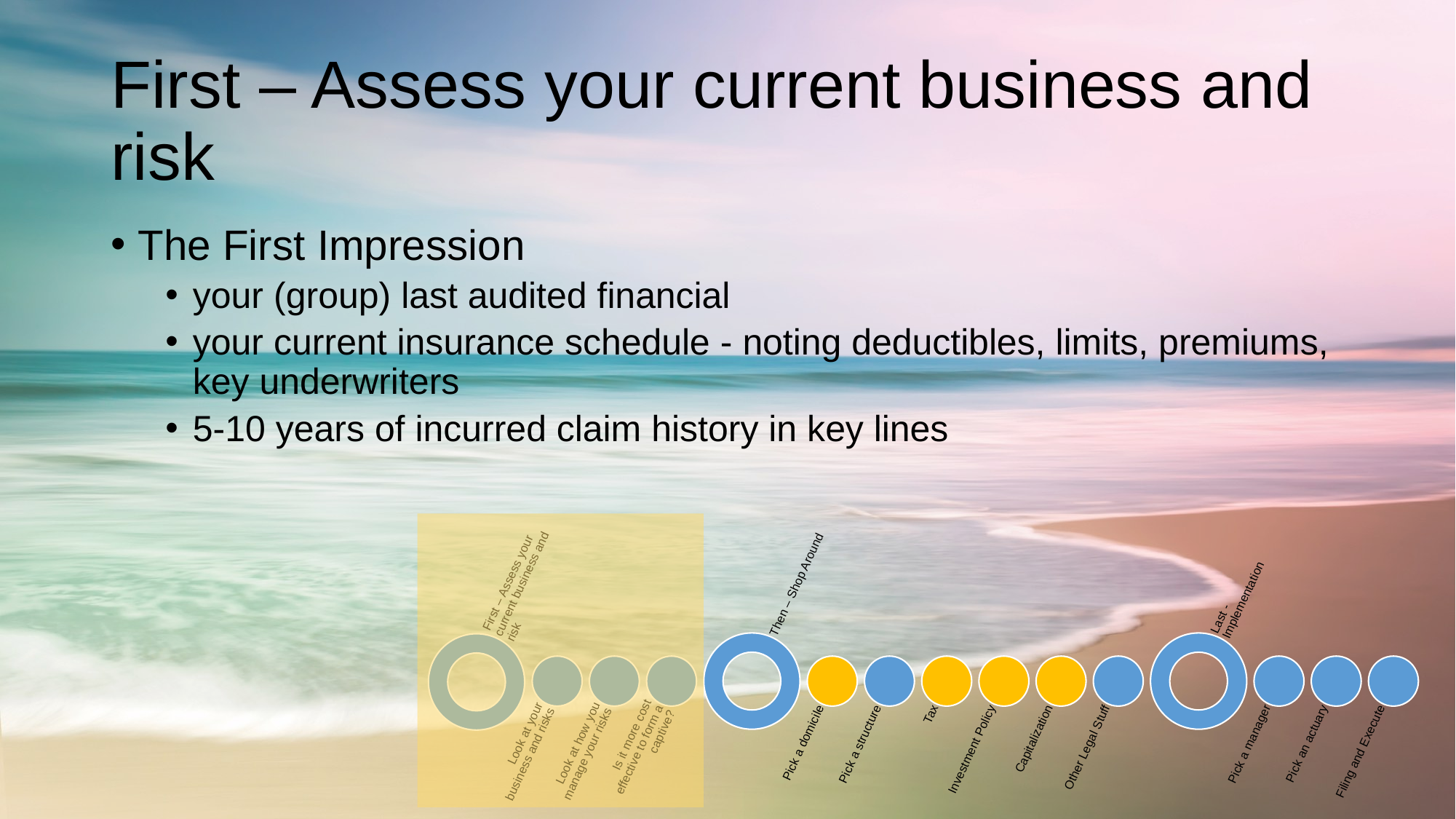

# First – Assess your current business and risk
The First Impression
your (group) last audited financial
your current insurance schedule - noting deductibles, limits, premiums, key underwriters
5-10 years of incurred claim history in key lines

First – Assess your current business and risk
Look at your business and risks
Look at how you manage your risks
Is it more cost effective to form a captive?
Then – Shop Around
Pick a domicile
Pick a structure
Tax
Investment Policy
Capitalization
Other Legal Stuff
Last - Implementation
Pick a manager
Pick an actuary
Filing and Execute